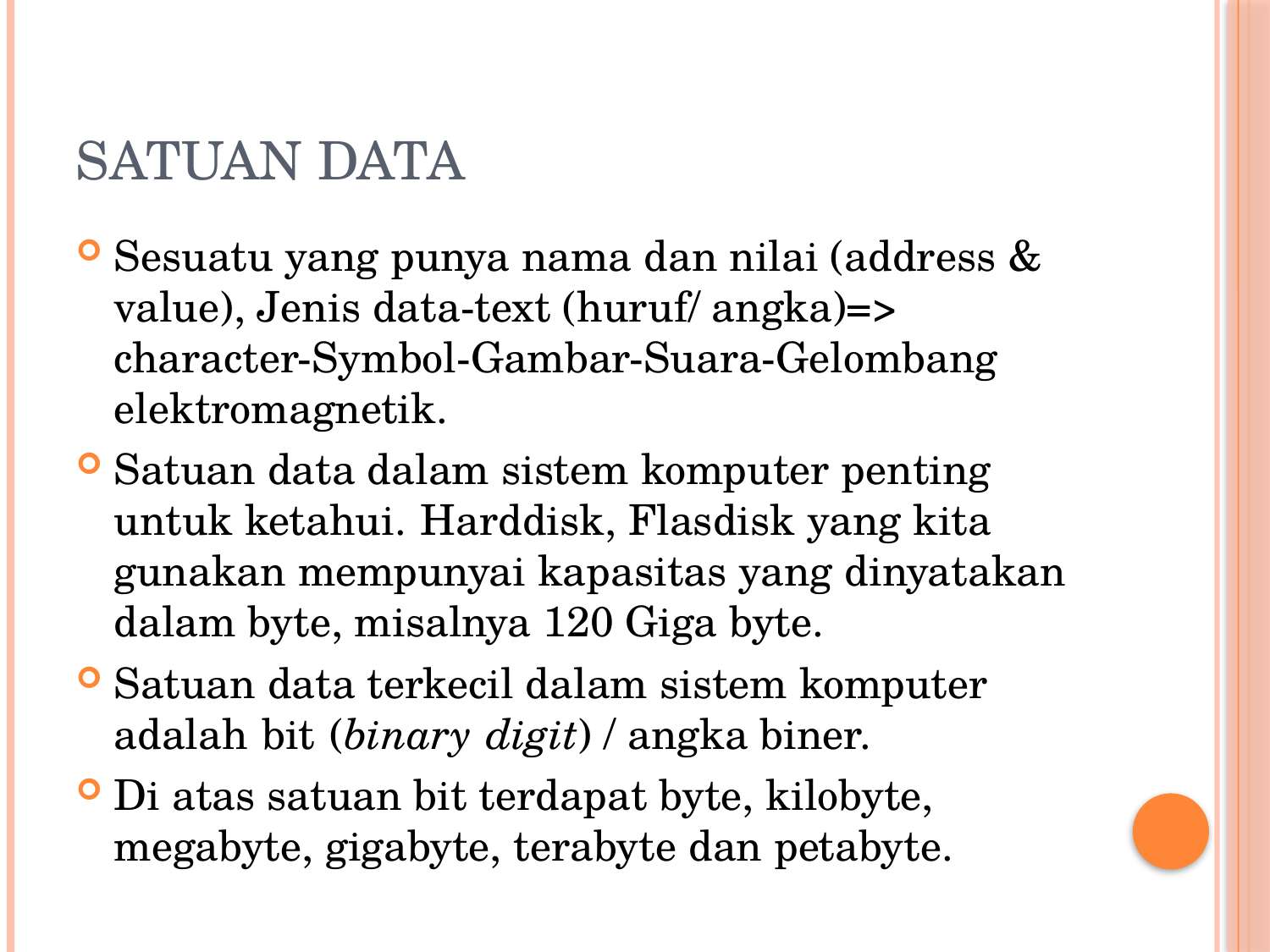

# Satuan DATA
Sesuatu yang punya nama dan nilai (address & value), Jenis data-text (huruf/ angka)=> character-Symbol-Gambar-Suara-Gelombang elektromagnetik.
Satuan data dalam sistem komputer penting untuk ketahui. Harddisk, Flasdisk yang kita gunakan mempunyai kapasitas yang dinyatakan dalam byte, misalnya 120 Giga byte.
Satuan data terkecil dalam sistem komputer adalah bit (binary digit) / angka biner.
Di atas satuan bit terdapat byte, kilobyte, megabyte, gigabyte, terabyte dan petabyte.